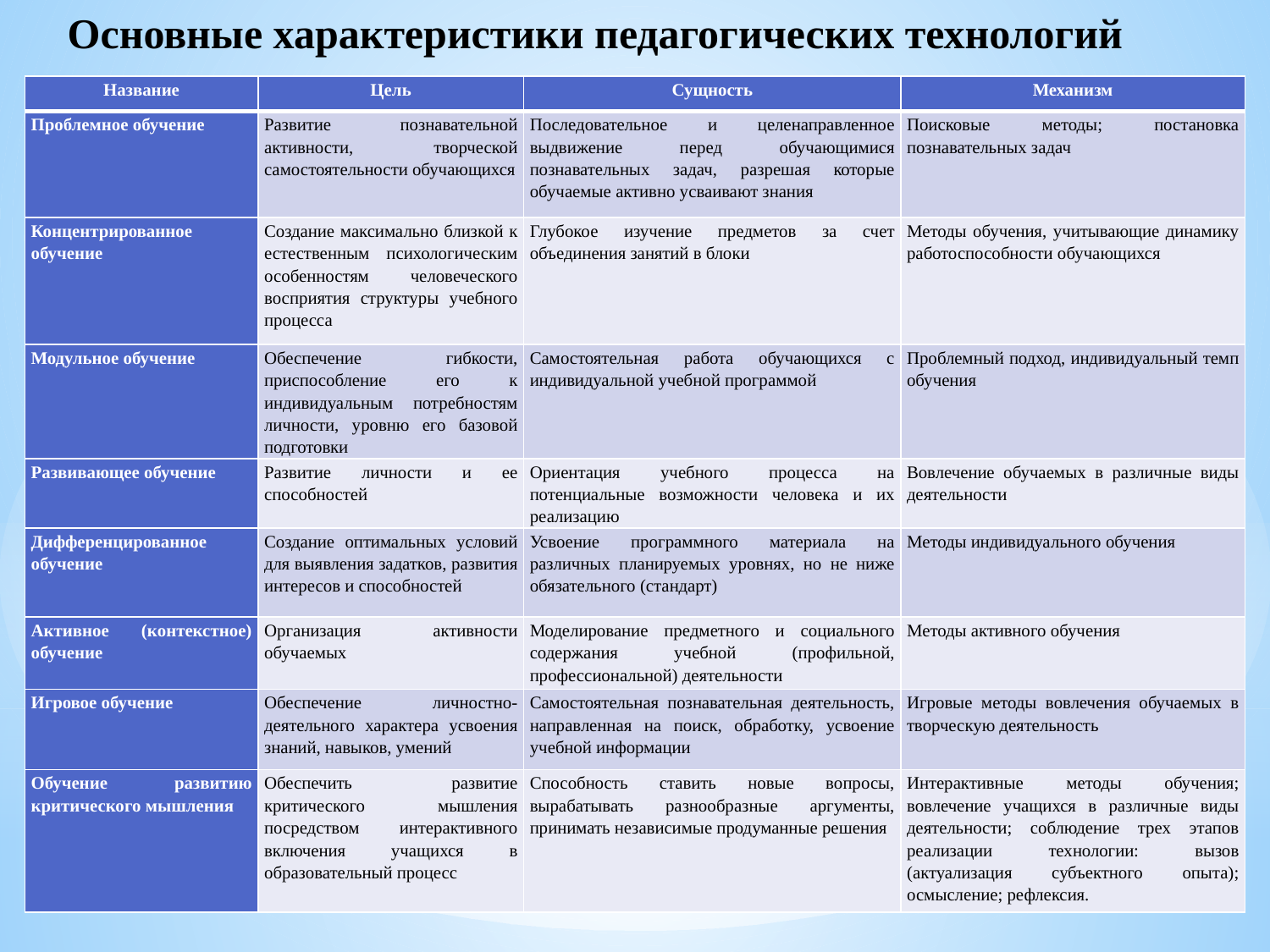

Основные характеристики педагогических технологий
| Название | Цель | Сущность | Механизм |
| --- | --- | --- | --- |
| Проблемное обучение | Развитие познавательной активности, творческой самостоятельности обучающихся | Последовательное и целенаправленное выдвижение перед обучающимися познавательных задач, разрешая которые обучаемые активно усваивают знания | Поисковые методы; постановка познавательных задач |
| Концентрированное обучение | Создание максимально близкой к естественным психологическим особенностям человеческого восприятия структуры учебного процесса | Глубокое изучение предметов за счет объединения занятий в блоки | Методы обучения, учитывающие динамику работоспособности обучающихся |
| Модульное обучение | Обеспечение гибкости, приспособление его к индивидуальным потребностям личности, уровню его базовой подготовки | Самостоятельная работа обучающихся с индивидуальной учебной программой | Проблемный подход, индивидуальный темп обучения |
| Развивающее обучение | Развитие личности и ее способностей | Ориентация учебного процесса на потенциальные возможности человека и их реализацию | Вовлечение обучаемых в различные виды деятельности |
| Дифференцированное обучение | Создание оптимальных условий для выявления задатков, развития интересов и способностей | Усвоение программного материала на различных планируемых уровнях, но не ниже обязательного (стандарт) | Методы индивидуального обучения |
| Активное (контекстное) обучение | Организация активности обучаемых | Моделирование предметного и социального содержания учебной (профильной, профессиональной) деятельности | Методы активного обучения |
| Игровое обучение | Обеспечение личностно-деятельного характера усвоения знаний, навыков, умений | Самостоятельная познавательная деятельность, направленная на поиск, обработку, усвоение учебной информации | Игровые методы вовлечения обучаемых в творческую деятельность |
| Обучение развитию критического мышления | Обеспечить развитие критического мышления посредством интерактивного включения учащихся в образовательный процесс | Способность ставить новые вопросы, вырабатывать разнообразные аргументы, принимать независимые продуманные решения | Интерактивные методы обучения; вовлечение учащихся в различные виды деятельности; соблюдение трех этапов реализации технологии: вызов (актуализация субъектного опыта); осмысление; рефлексия. |